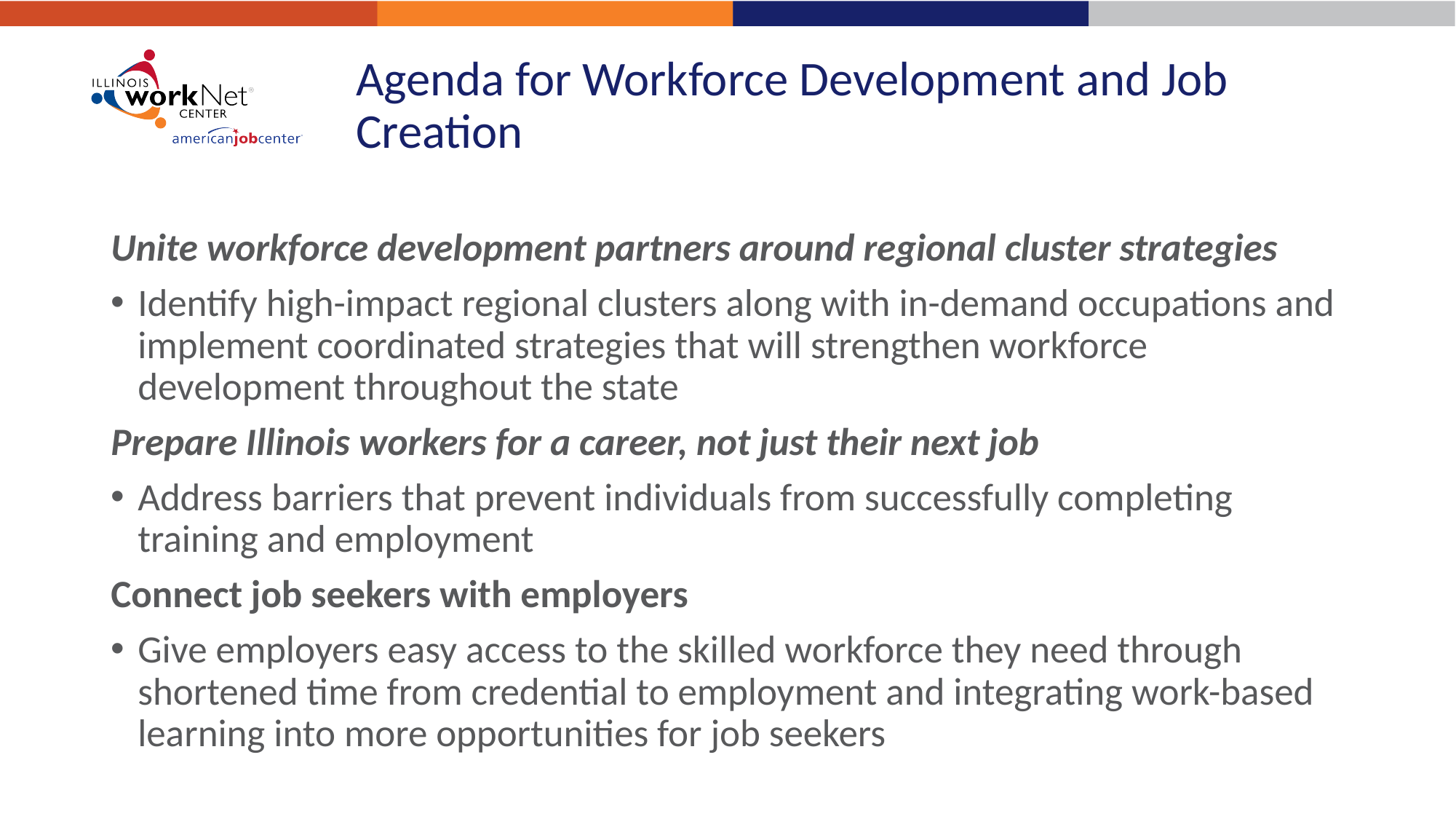

# Agenda for Workforce Development and Job Creation
Unite workforce development partners around regional cluster strategies
Identify high-impact regional clusters along with in-demand occupations and implement coordinated strategies that will strengthen workforce development throughout the state
Prepare Illinois workers for a career, not just their next job
Address barriers that prevent individuals from successfully completing training and employment
Connect job seekers with employers
Give employers easy access to the skilled workforce they need through shortened time from credential to employment and integrating work-based learning into more opportunities for job seekers